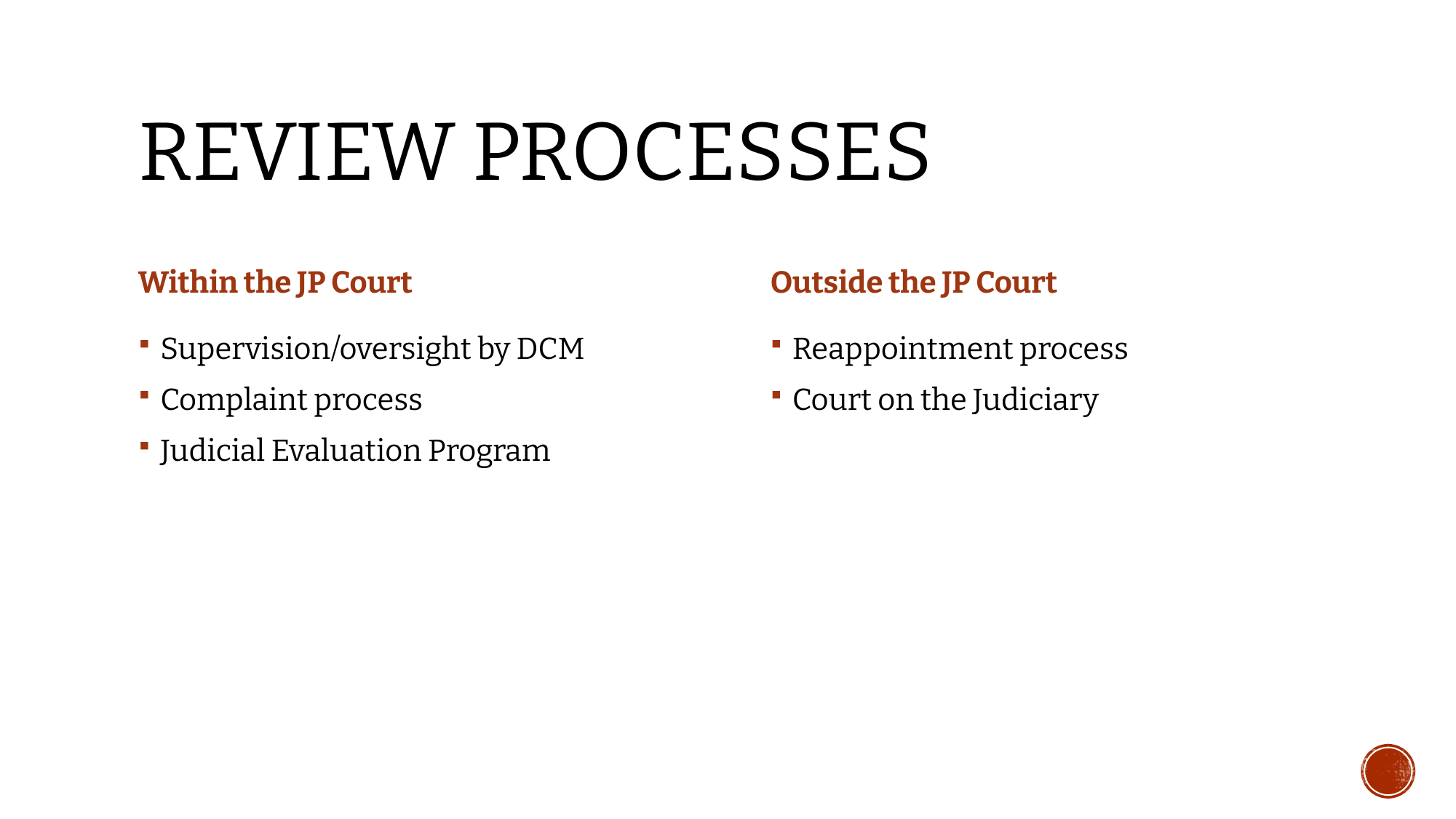

# Review Processes
Within the JP Court
Outside the JP Court
Supervision/oversight by DCM
Complaint process
Judicial Evaluation Program
Reappointment process
Court on the Judiciary